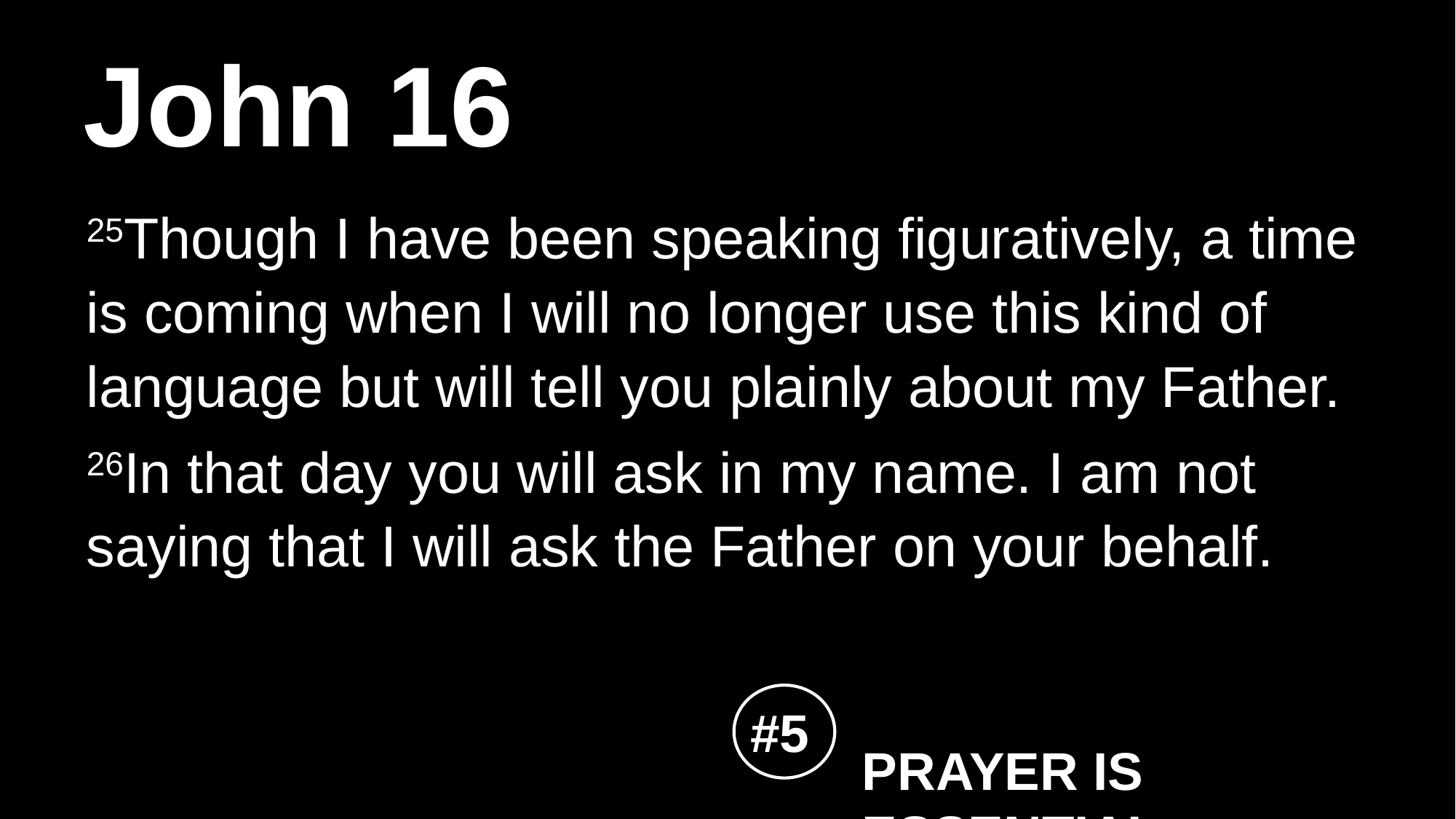

# John 16
25Though I have been speaking figuratively, a time is coming when I will no longer use this kind of language but will tell you plainly about my Father.
26In that day you will ask in my name. I am not saying that I will ask the Father on your behalf.

#5
PRAYER IS ESSENTIAL